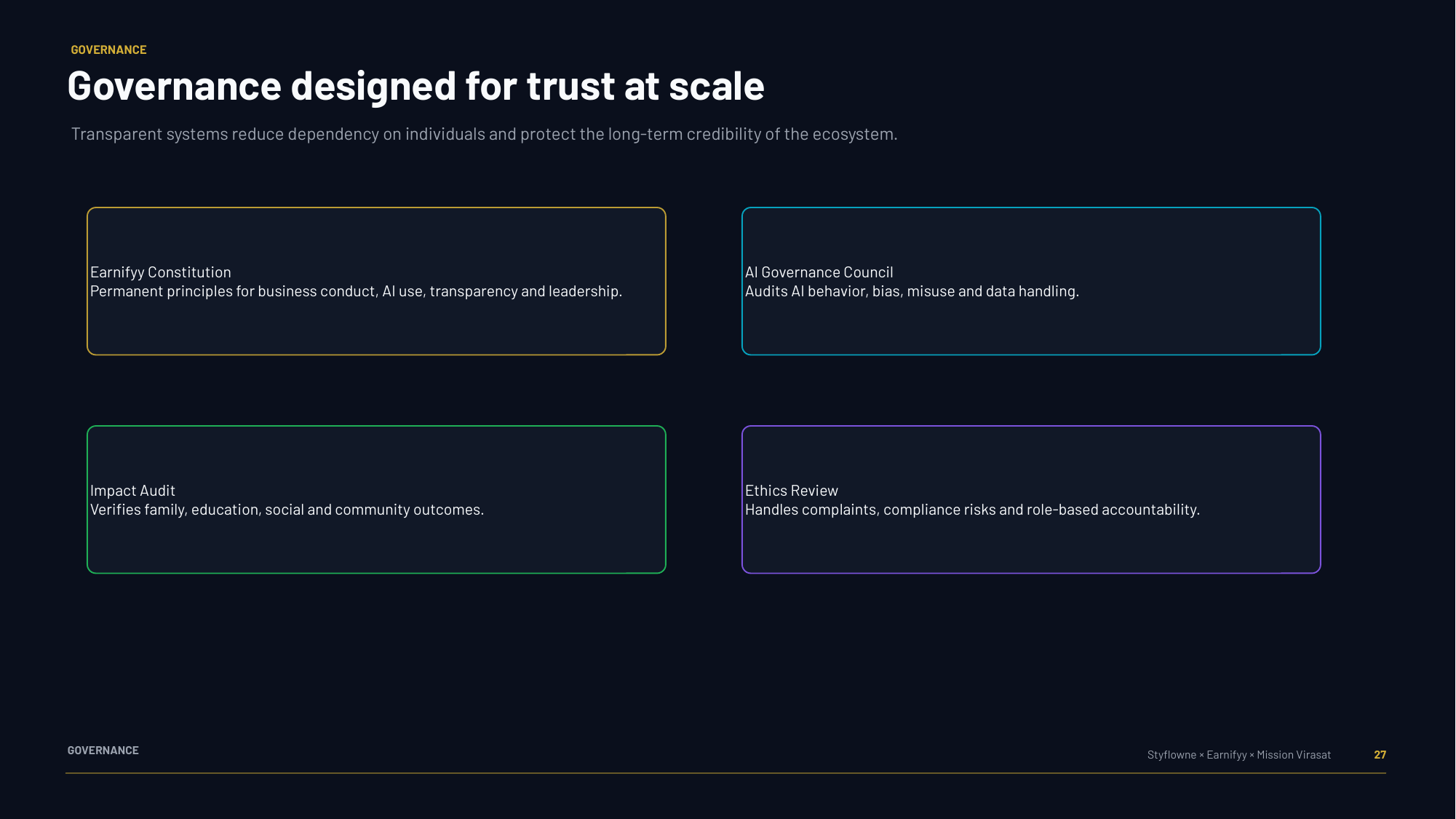

GOVERNANCE
Governance designed for trust at scale
Transparent systems reduce dependency on individuals and protect the long-term credibility of the ecosystem.
Earnifyy Constitution
Permanent principles for business conduct, AI use, transparency and leadership.
AI Governance Council
Audits AI behavior, bias, misuse and data handling.
Impact Audit
Verifies family, education, social and community outcomes.
Ethics Review
Handles complaints, compliance risks and role-based accountability.
GOVERNANCE
Styflowne × Earnifyy × Mission Virasat
27